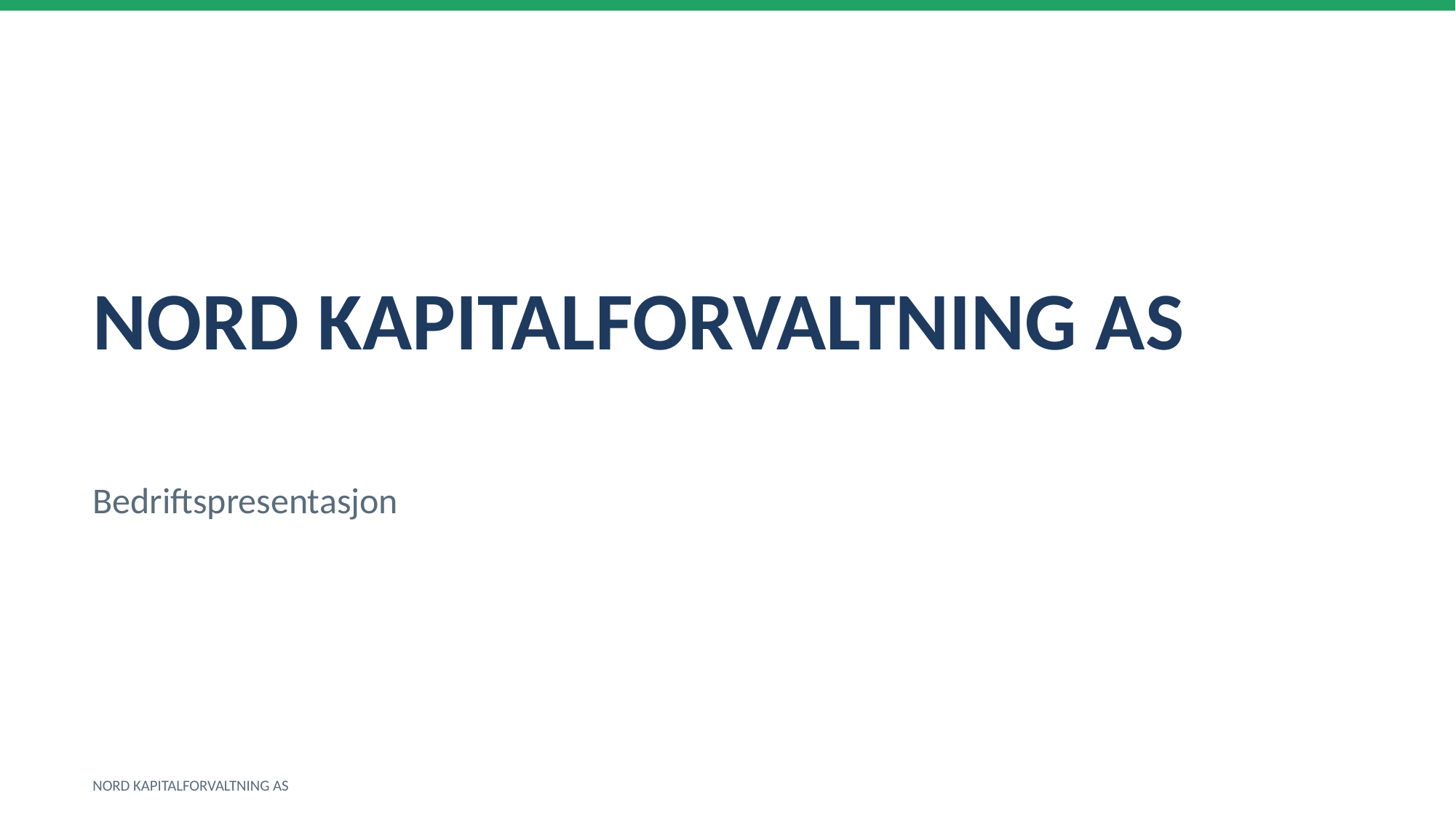

NORD KAPITALFORVALTNING AS
Bedriftspresentasjon
NORD KAPITALFORVALTNING AS